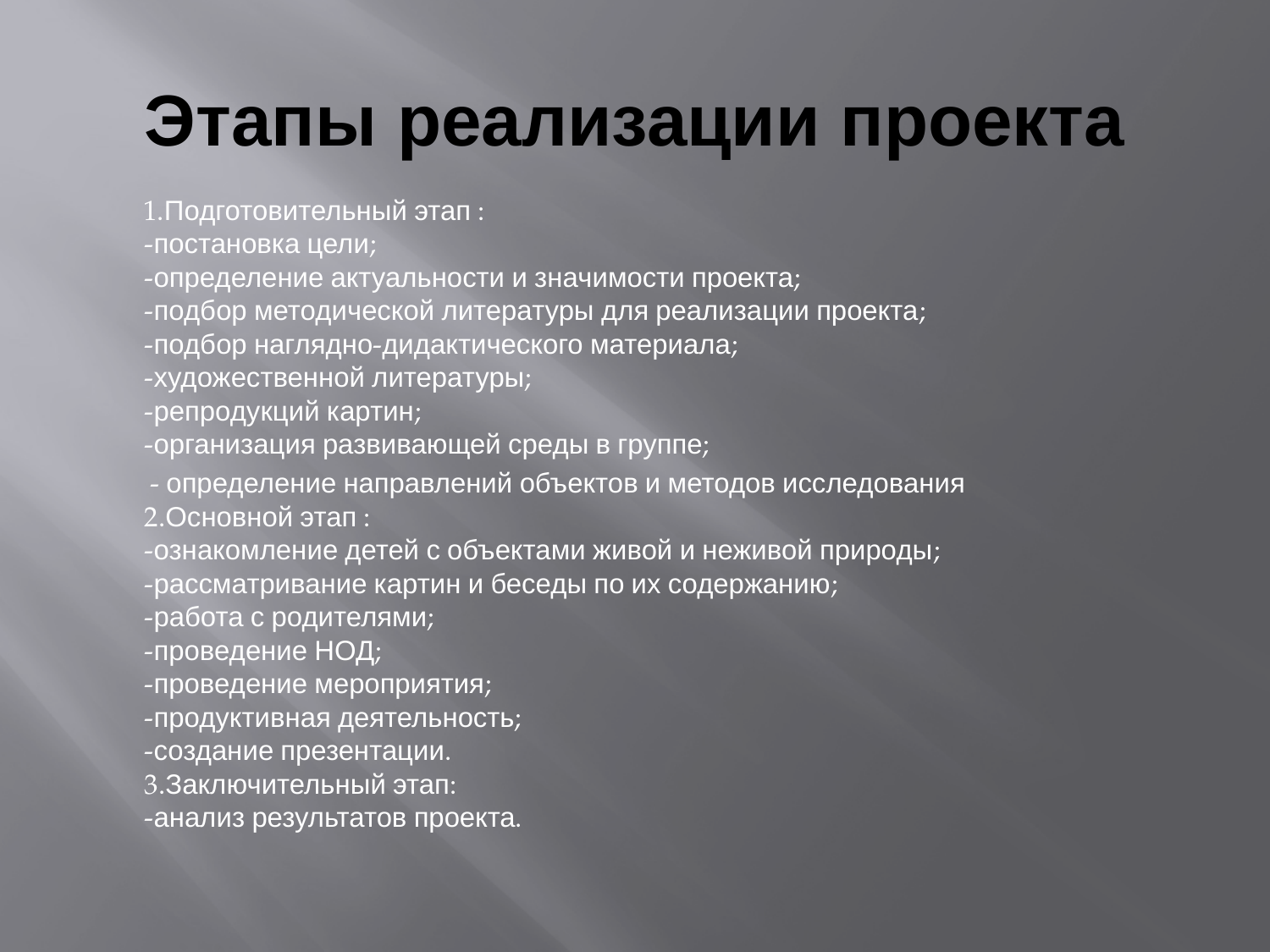

# Этапы реализации проекта
       1.Подготовительный этап :
-постановка цели;
-определение актуальности и значимости проекта;
-подбор методической литературы для реализации проекта;
-подбор наглядно-дидактического материала;
-художественной литературы;
-репродукций картин;
-организация развивающей среды в группе;
        - определение направлений объектов и методов исследования
2.Основной этап :
-ознакомление детей с объектами живой и неживой природы;
-рассматривание картин и беседы по их содержанию;
-работа с родителями;
-проведение НОД;
-проведение мероприятия;
-продуктивная деятельность;
-создание презентации.
3.Заключительный этап:
-анализ результатов проекта.